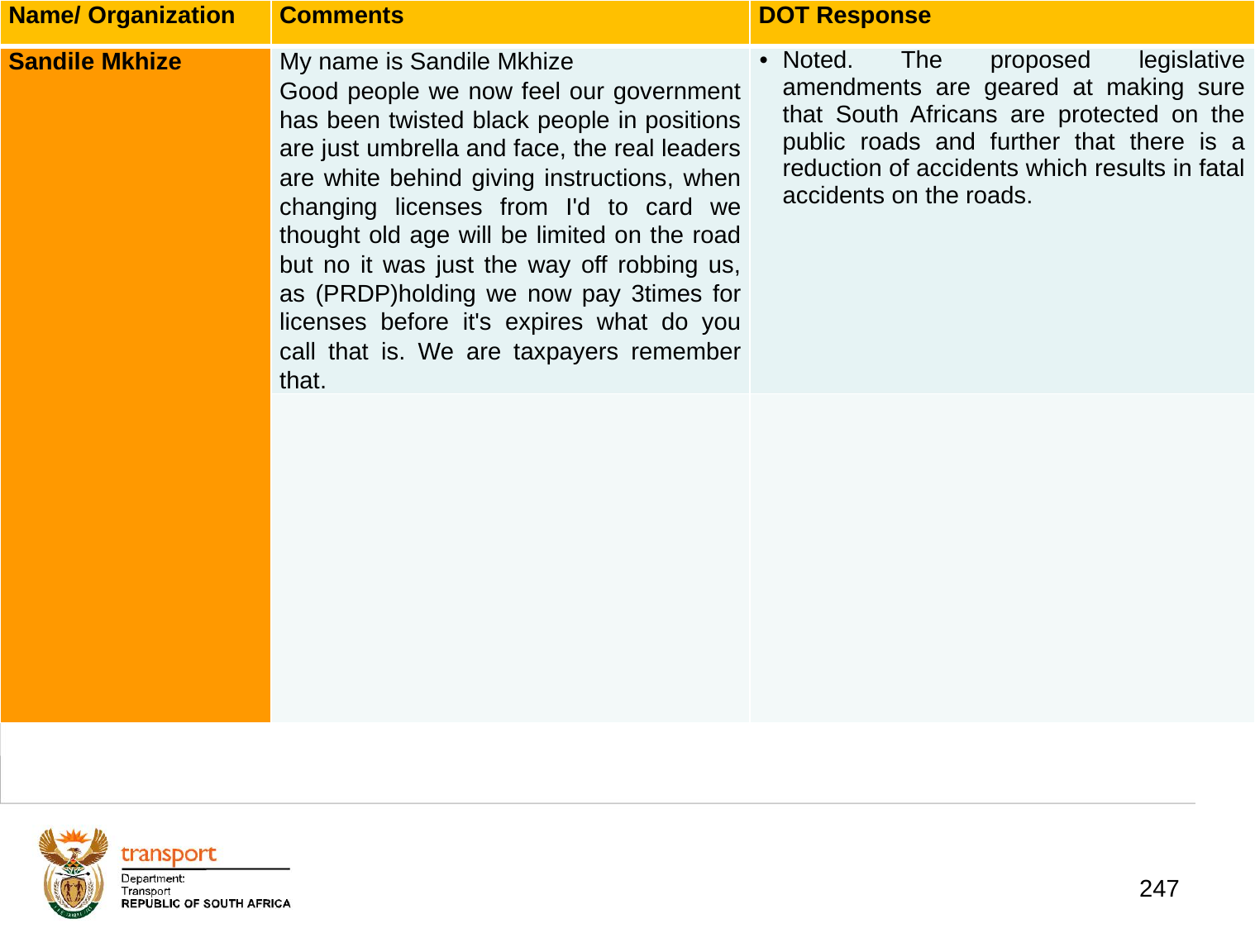

| Name/ Organization | Comments | DOT Response |
| --- | --- | --- |
| Sandile Mkhize | My name is Sandile Mkhize Good people we now feel our government has been twisted black people in positions are just umbrella and face, the real leaders are white behind giving instructions, when changing licenses from I'd to card we thought old age will be limited on the road but no it was just the way off robbing us, as (PRDP)holding we now pay 3times for licenses before it's expires what do you call that is. We are taxpayers remember that. | Noted. The proposed legislative amendments are geared at making sure that South Africans are protected on the public roads and further that there is a reduction of accidents which results in fatal accidents on the roads. |
|  |  |  |
# 1. Background
247